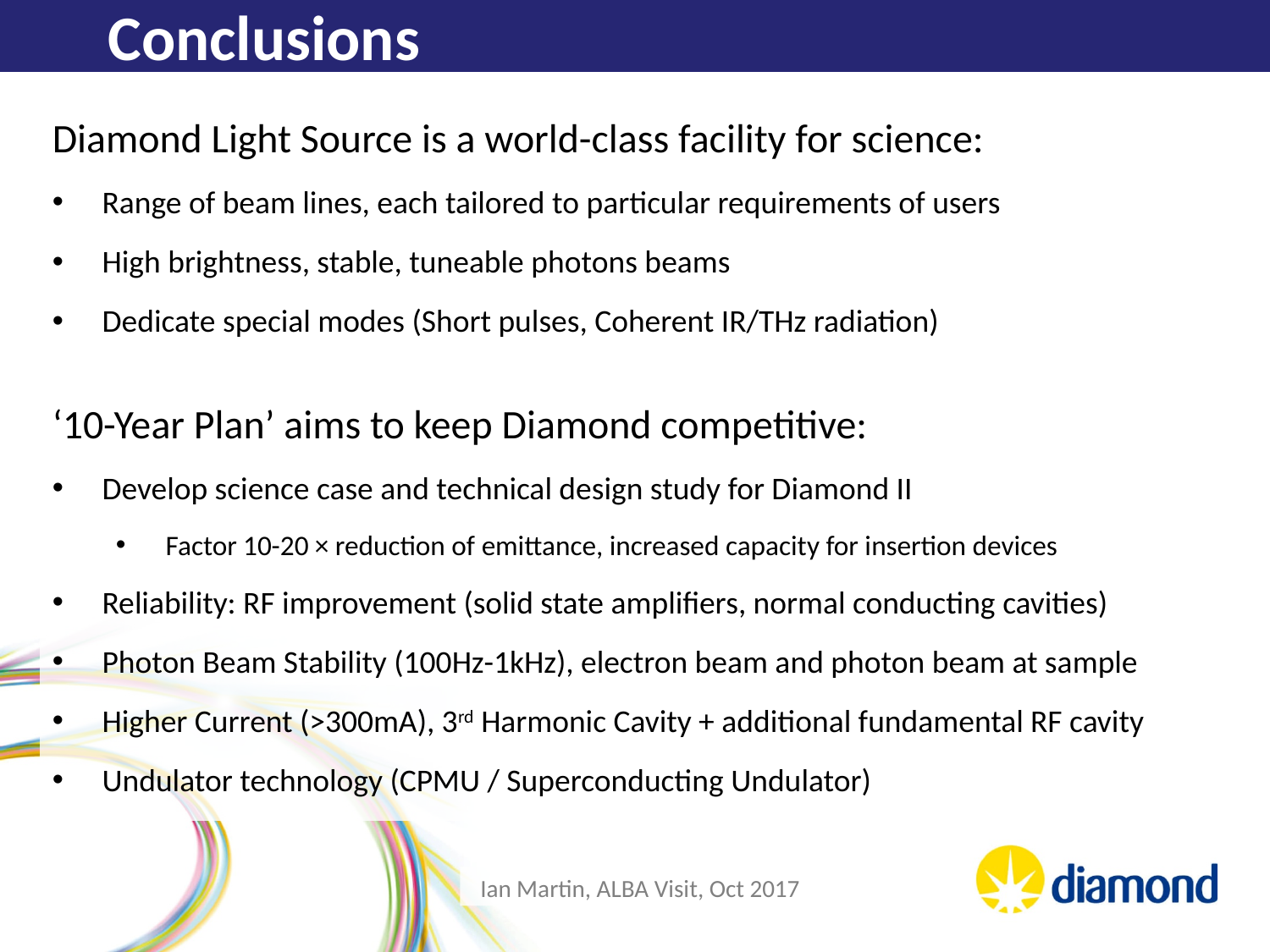

Conclusions
Diamond Light Source is a world-class facility for science:
Range of beam lines, each tailored to particular requirements of users
High brightness, stable, tuneable photons beams
Dedicate special modes (Short pulses, Coherent IR/THz radiation)

‘10-Year Plan’ aims to keep Diamond competitive:
Develop science case and technical design study for Diamond II
Factor 10-20 × reduction of emittance, increased capacity for insertion devices
Reliability: RF improvement (solid state amplifiers, normal conducting cavities)
Photon Beam Stability (100Hz-1kHz), electron beam and photon beam at sample
Higher Current (>300mA), 3rd Harmonic Cavity + additional fundamental RF cavity
Undulator technology (CPMU / Superconducting Undulator)
Ian Martin, ALBA Visit, Oct 2017